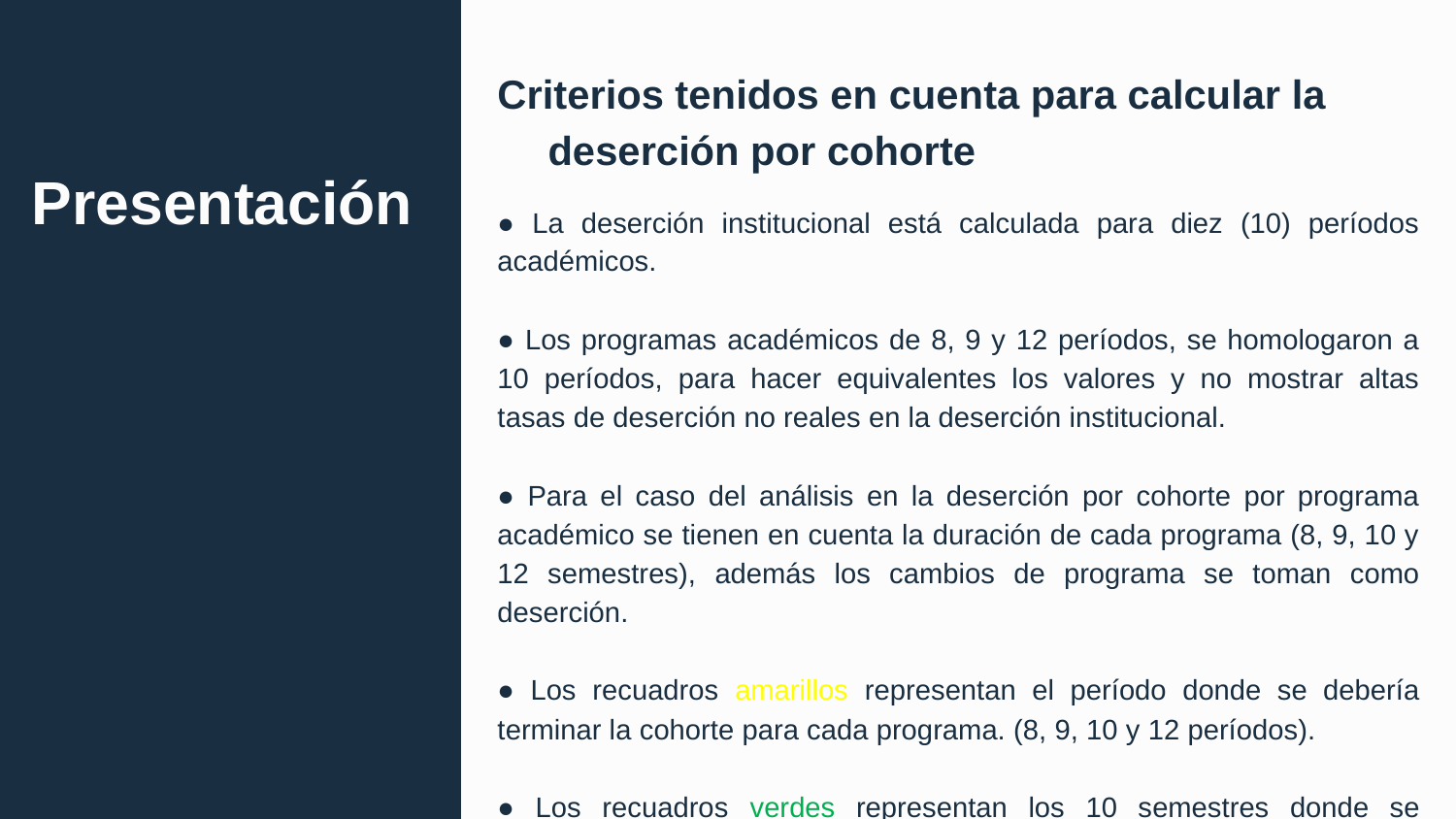

Criterios tenidos en cuenta para calcular la deserción por cohorte

Presentación
● La deserción institucional está calculada para diez (10) períodos académicos.

● Los programas académicos de 8, 9 y 12 períodos, se homologaron a 10 períodos, para hacer equivalentes los valores y no mostrar altas tasas de deserción no reales en la deserción institucional.

● Para el caso del análisis en la deserción por cohorte por programa académico se tienen en cuenta la duración de cada programa (8, 9, 10 y 12 semestres), además los cambios de programa se toman como deserción.

● Los recuadros amarillos representan el período donde se debería terminar la cohorte para cada programa. (8, 9, 10 y 12 períodos).

● Los recuadros verdes representan los 10 semestres donde se homologó para analizar la deserción institucional.